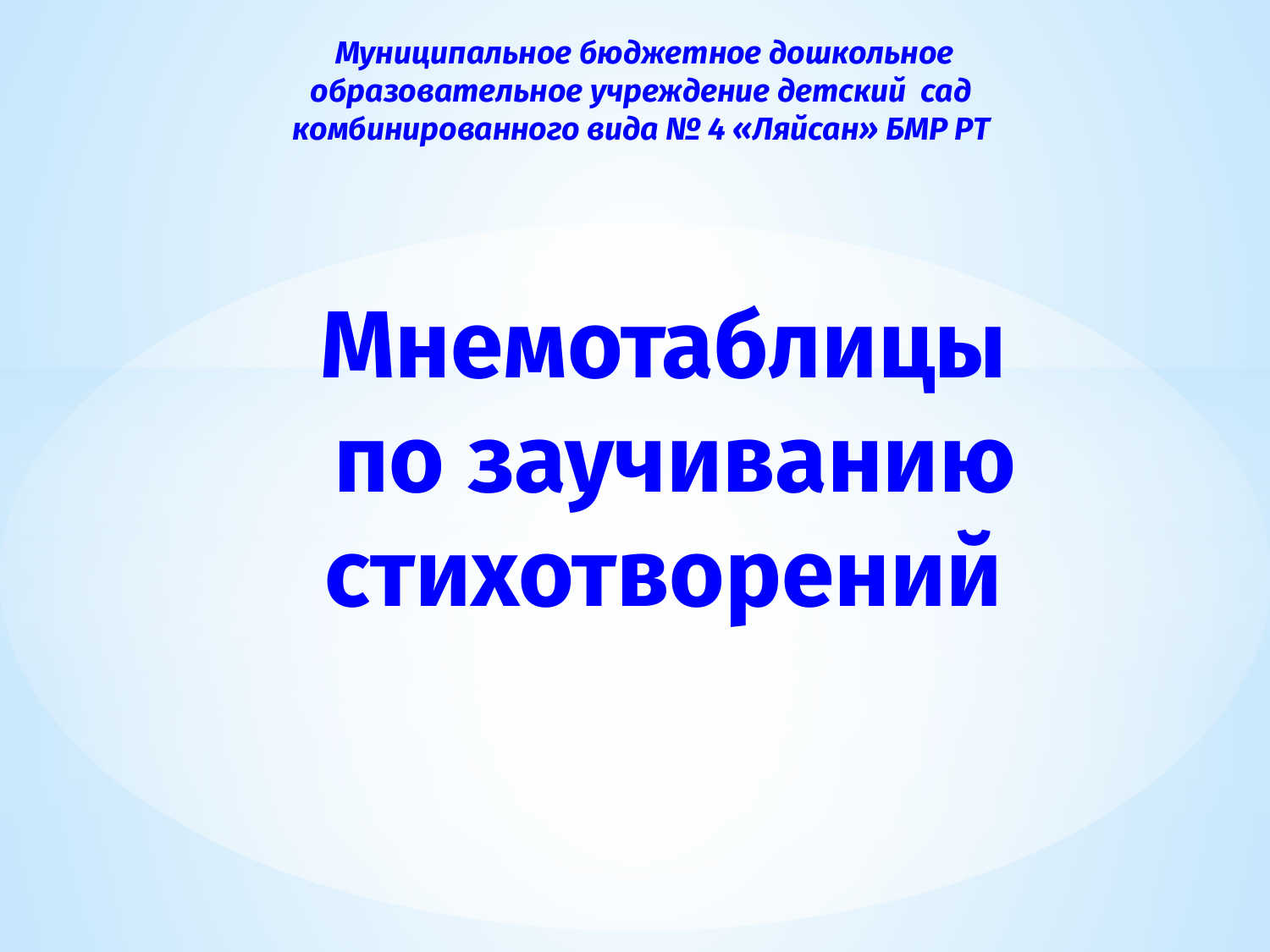

Муниципальное бюджетное дошкольное образовательное учреждение детский  сад  комбинированного вида № 4 «Ляйсан» БМР РТ
Мнемотаблицы
по заучиванию стихотворений